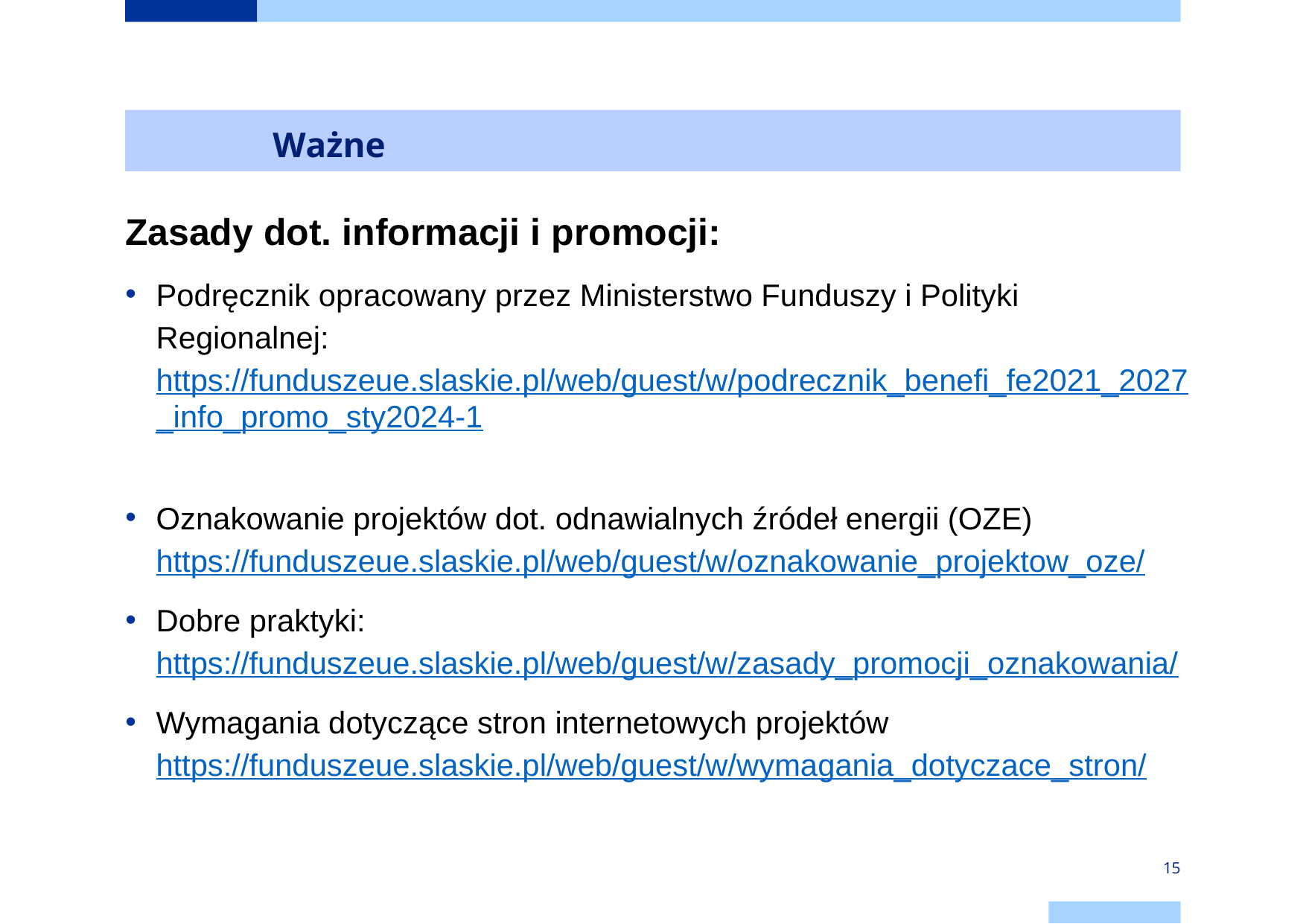

# Ważne

Zasady dot. informacji i promocji:
Podręcznik opracowany przez Ministerstwo Funduszy i Polityki Regionalnej: https://funduszeue.slaskie.pl/web/guest/w/podrecznik_benefi_fe2021_2027_info_promo_sty2024-1
Oznakowanie projektów dot. odnawialnych źródeł energii (OZE) https://funduszeue.slaskie.pl/web/guest/w/oznakowanie_projektow_oze/
Dobre praktyki: https://funduszeue.slaskie.pl/web/guest/w/zasady_promocji_oznakowania/
Wymagania dotyczące stron internetowych projektów https://funduszeue.slaskie.pl/web/guest/w/wymagania_dotyczace_stron/

15